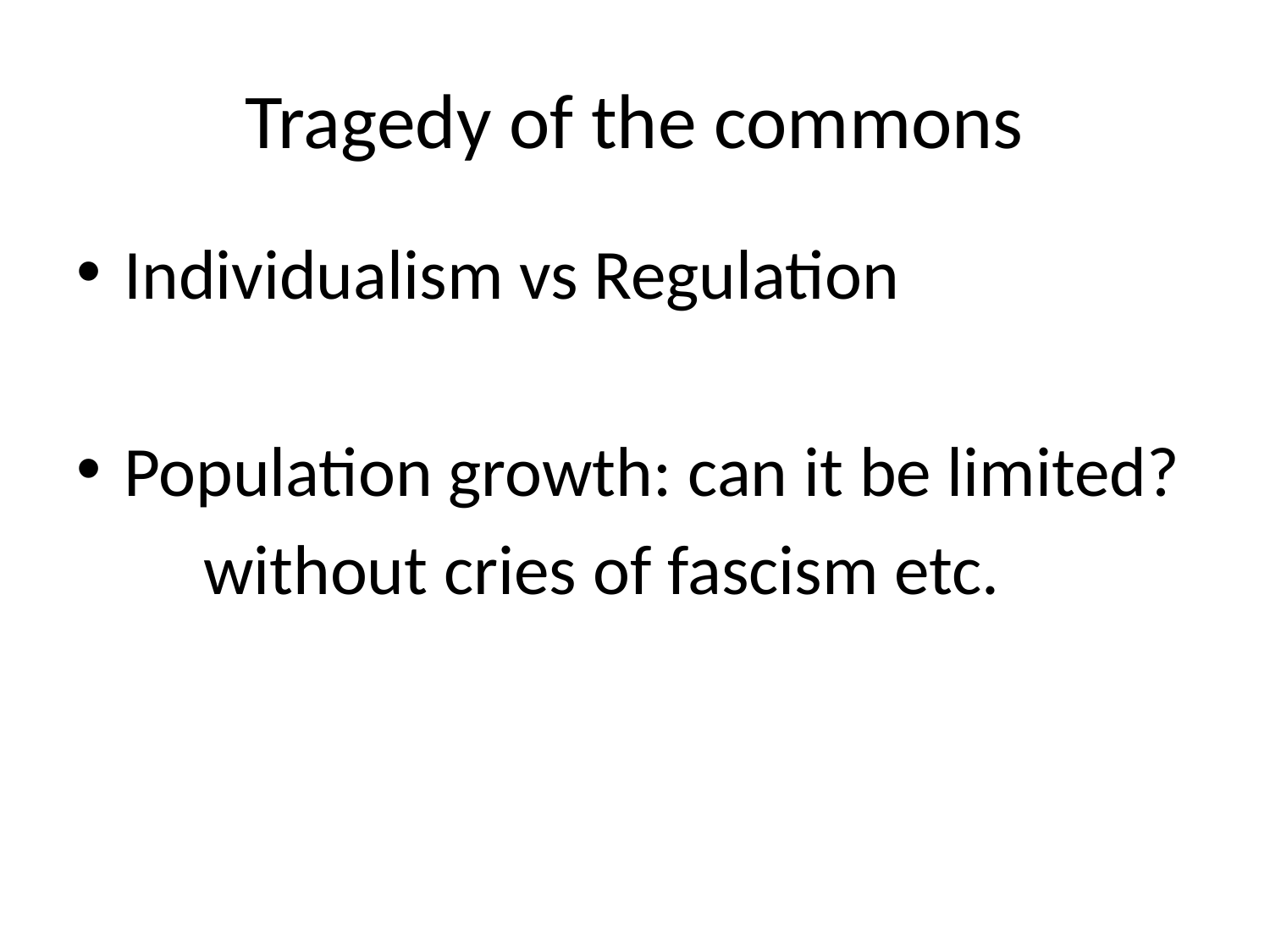

# Tragedy of the commons
Individualism vs Regulation

Population growth: can it be limited?
	without cries of fascism etc.